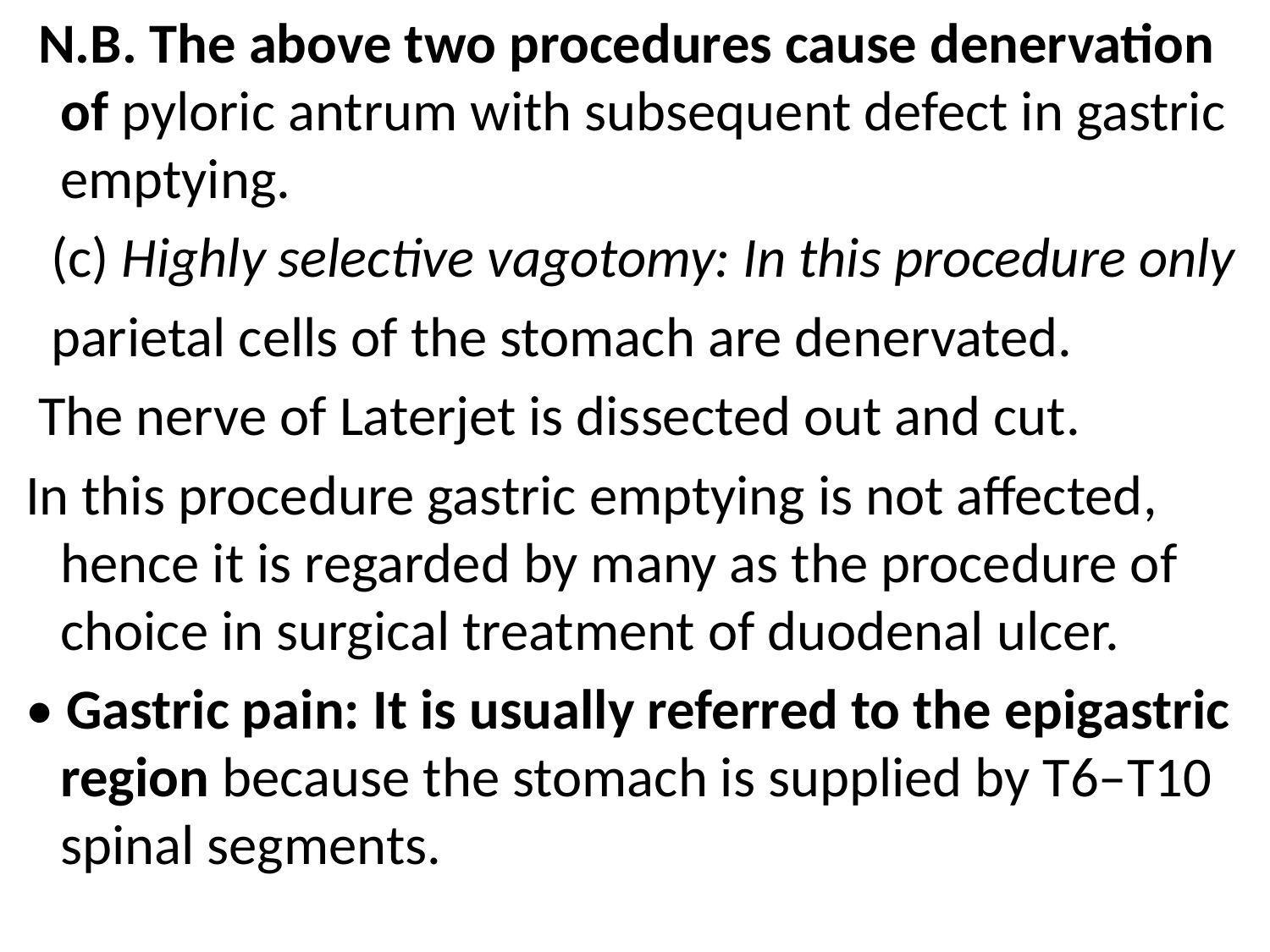

N.B. The above two procedures cause denervation of pyloric antrum with subsequent defect in gastric emptying.
   (c) Highly selective vagotomy: In this procedure only
   parietal cells of the stomach are denervated.
  The nerve of Laterjet is dissected out and cut.
 In this procedure gastric emptying is not affected, hence it is regarded by many as the procedure of choice in surgical treatment of duodenal ulcer.
 • Gastric pain: It is usually referred to the epigastric region because the stomach is supplied by T6–T10 spinal segments.